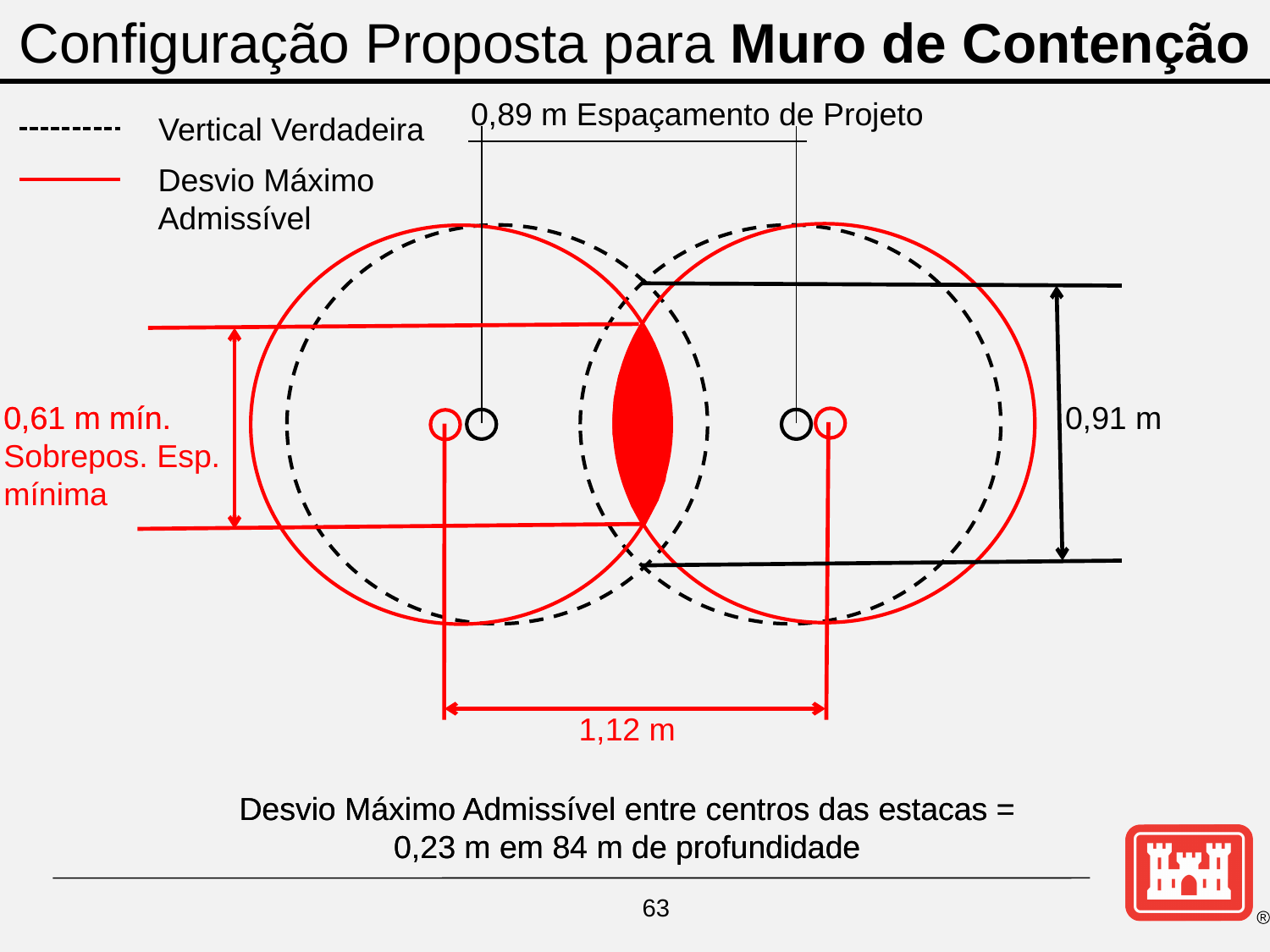

Configuração Proposta para Muro de Contenção
0,89 m Espaçamento de Projeto
Vertical Verdadeira
Desvio Máximo
Admissível

0,61 m mín.

0,61 m mín.
Sobrepos. Esp. mínima
0,91 m
1,12 m
Desvio Máximo Admissível entre centros das estacas =
0,23 m em 84 m de profundidade
Desvio Máximo Admissível entre centros das estacas =
0,23 m em 84 m de profundidade
63